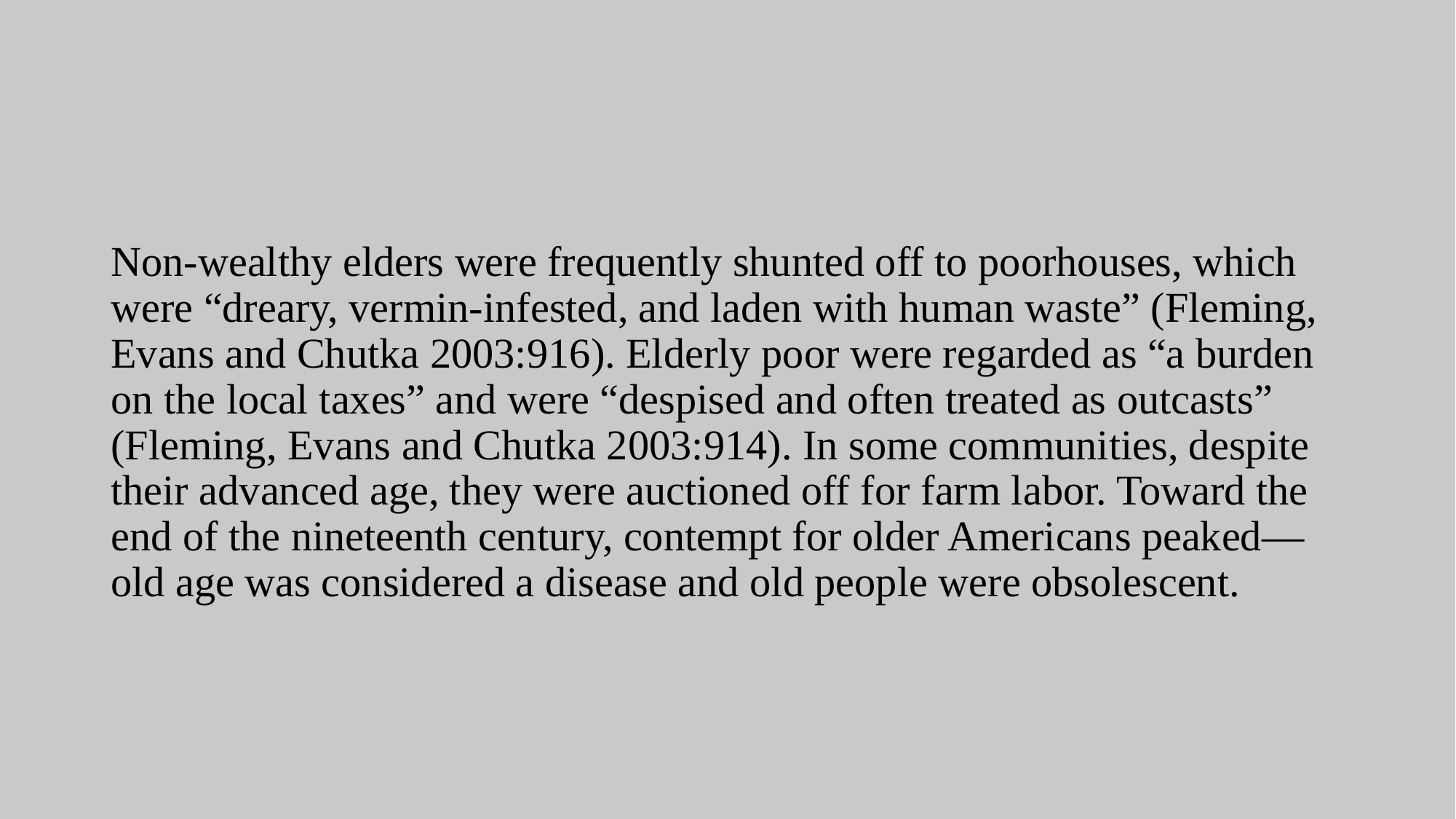

# Non-wealthy elders were frequently shunted off to poorhouses, which were “dreary, vermin-infested, and laden with human waste” (Fleming, Evans and Chutka 2003:916). Elderly poor were regarded as “a burden on the local taxes” and were “despised and often treated as outcasts” (Fleming, Evans and Chutka 2003:914). In some communities, despite their advanced age, they were auctioned off for farm labor. Toward the end of the nineteenth century, contempt for older Americans peaked—old age was considered a disease and old people were obsolescent.